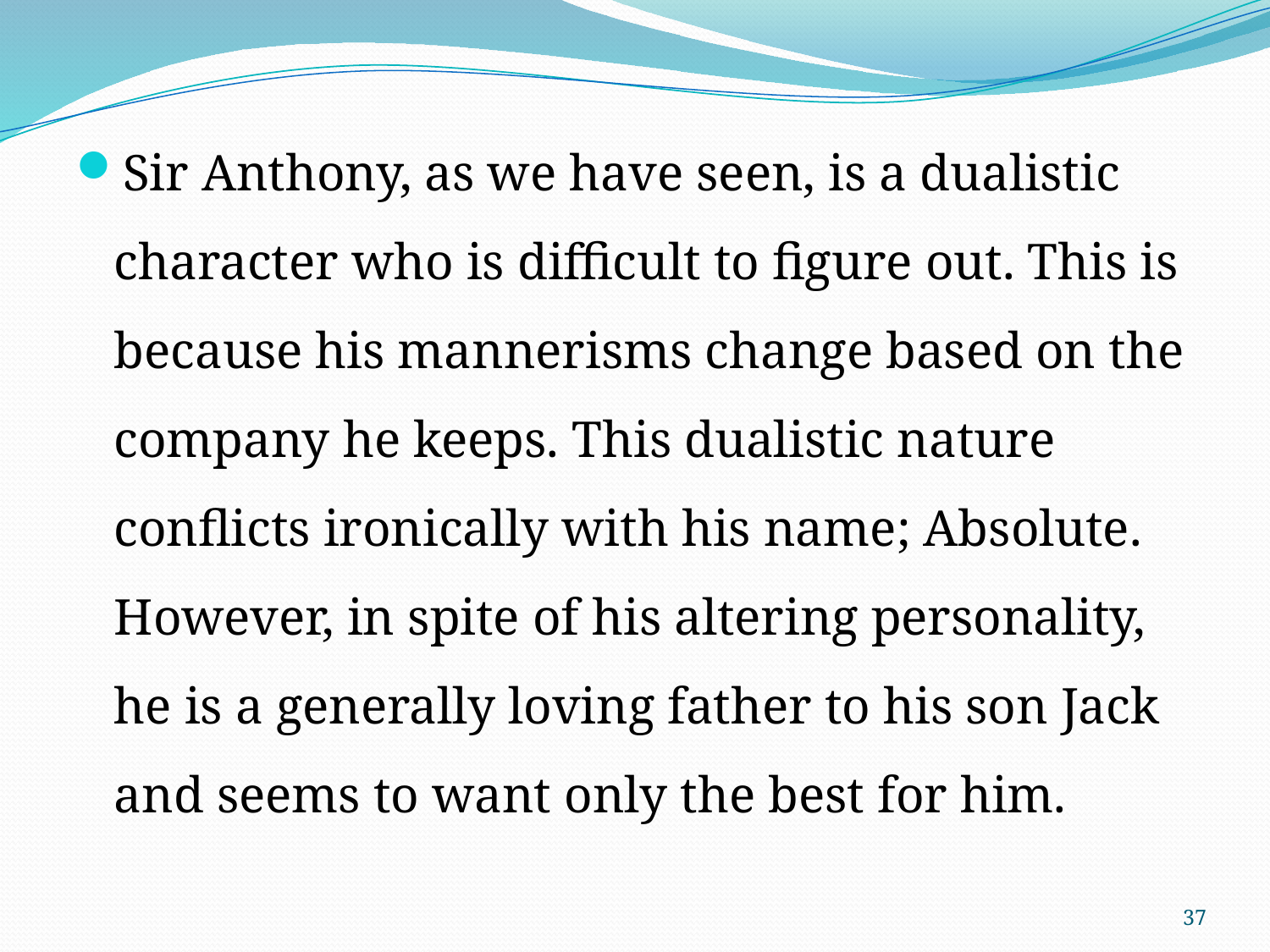

Sir Anthony, as we have seen, is a dualistic character who is difficult to figure out. This is because his mannerisms change based on the company he keeps. This dualistic nature conflicts ironically with his name; Absolute. However, in spite of his altering personality, he is a generally loving father to his son Jack and seems to want only the best for him.
37